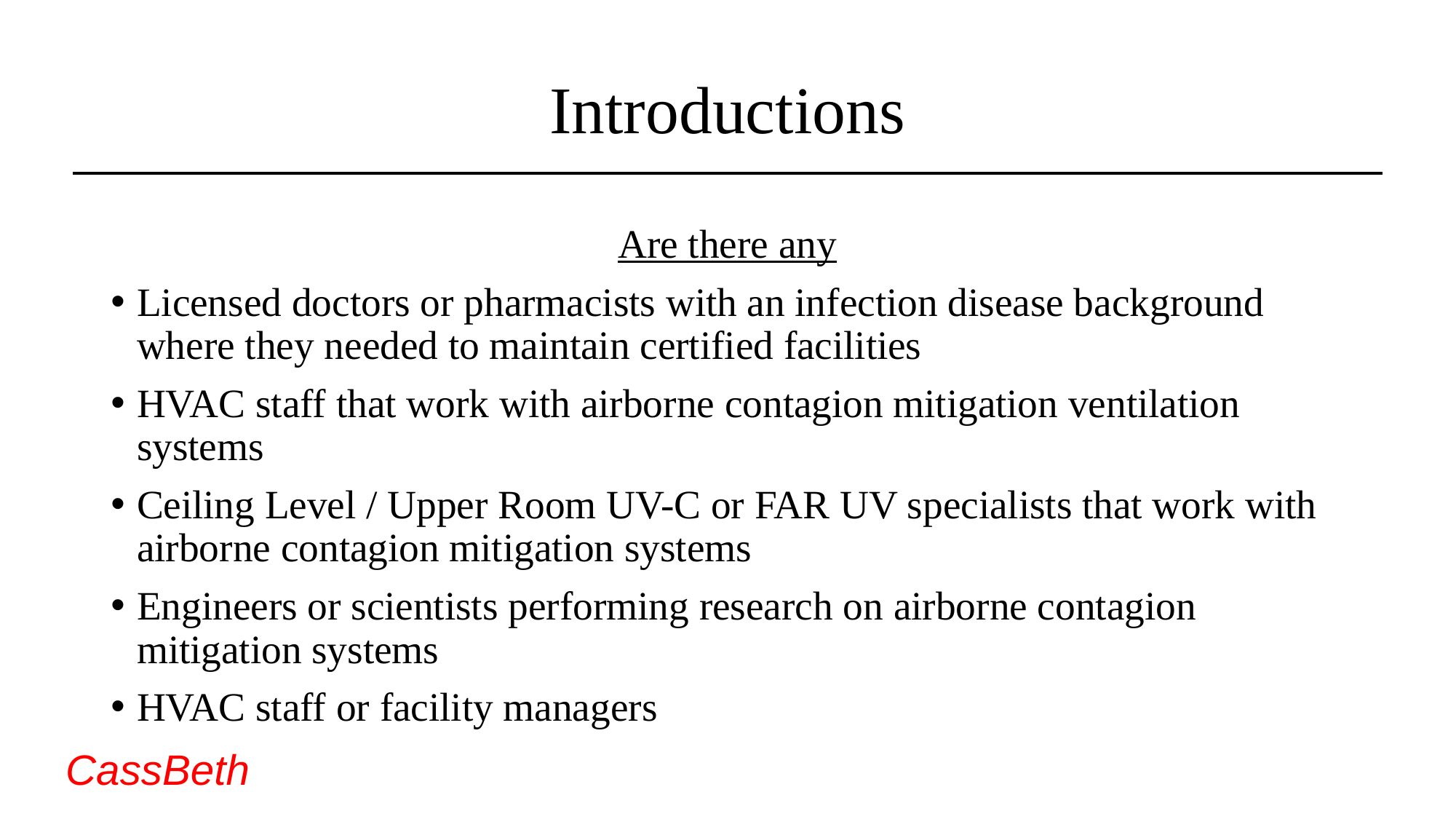

# Introductions
Are there any
Licensed doctors or pharmacists with an infection disease background where they needed to maintain certified facilities
HVAC staff that work with airborne contagion mitigation ventilation systems
Ceiling Level / Upper Room UV-C or FAR UV specialists that work with airborne contagion mitigation systems
Engineers or scientists performing research on airborne contagion mitigation systems
HVAC staff or facility managers